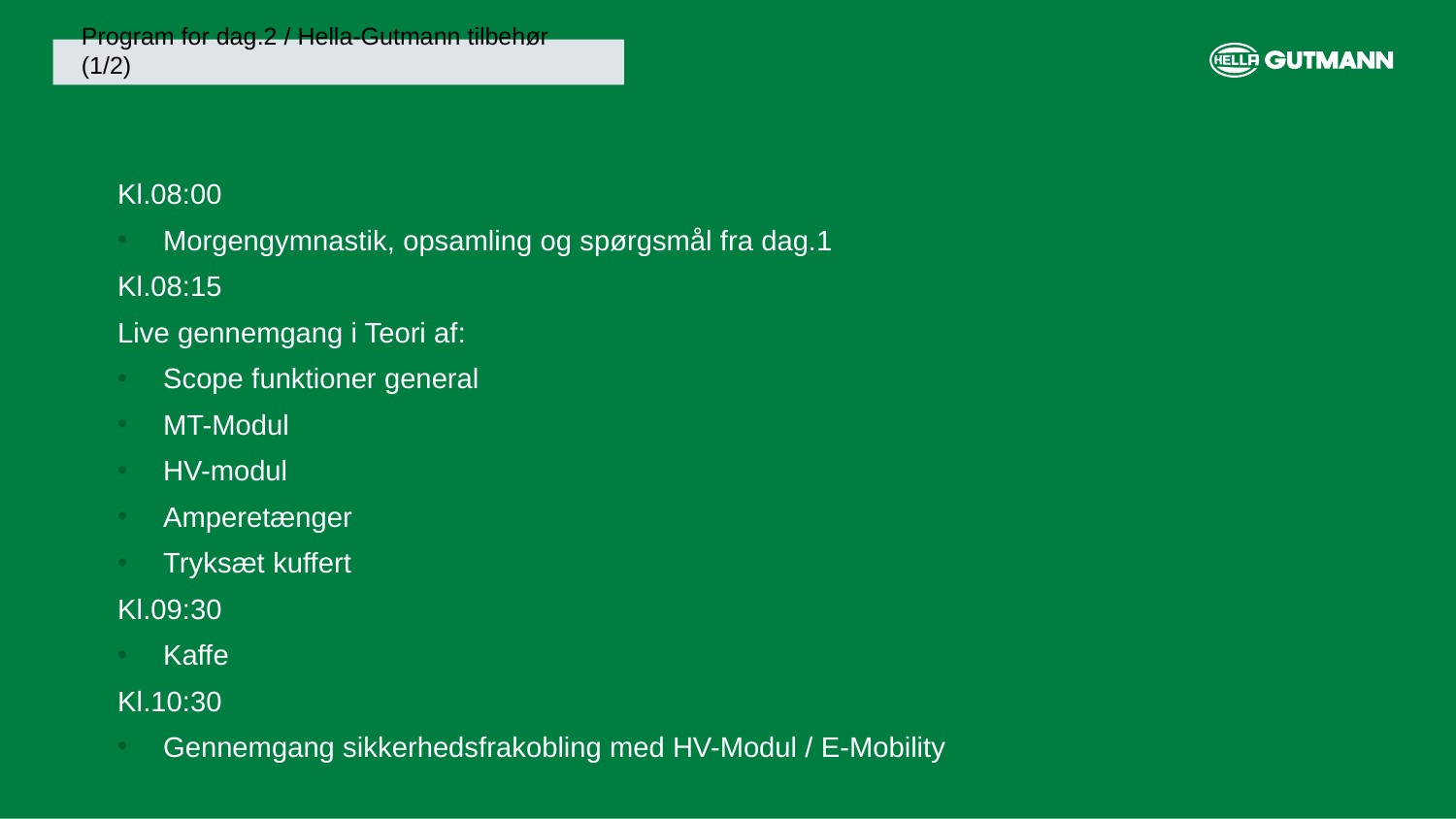

Program for dag.2 / Hella-Gutmann tilbehør (1/2)
Kl.08:00
Morgengymnastik, opsamling og spørgsmål fra dag.1
Kl.08:15
Live gennemgang i Teori af:
Scope funktioner general
MT-Modul
HV-modul
Amperetænger
Tryksæt kuffert
Kl.09:30
Kaffe
Kl.10:30
Gennemgang sikkerhedsfrakobling med HV-Modul / E-Mobility

Hella Gutmann  |  Name
2